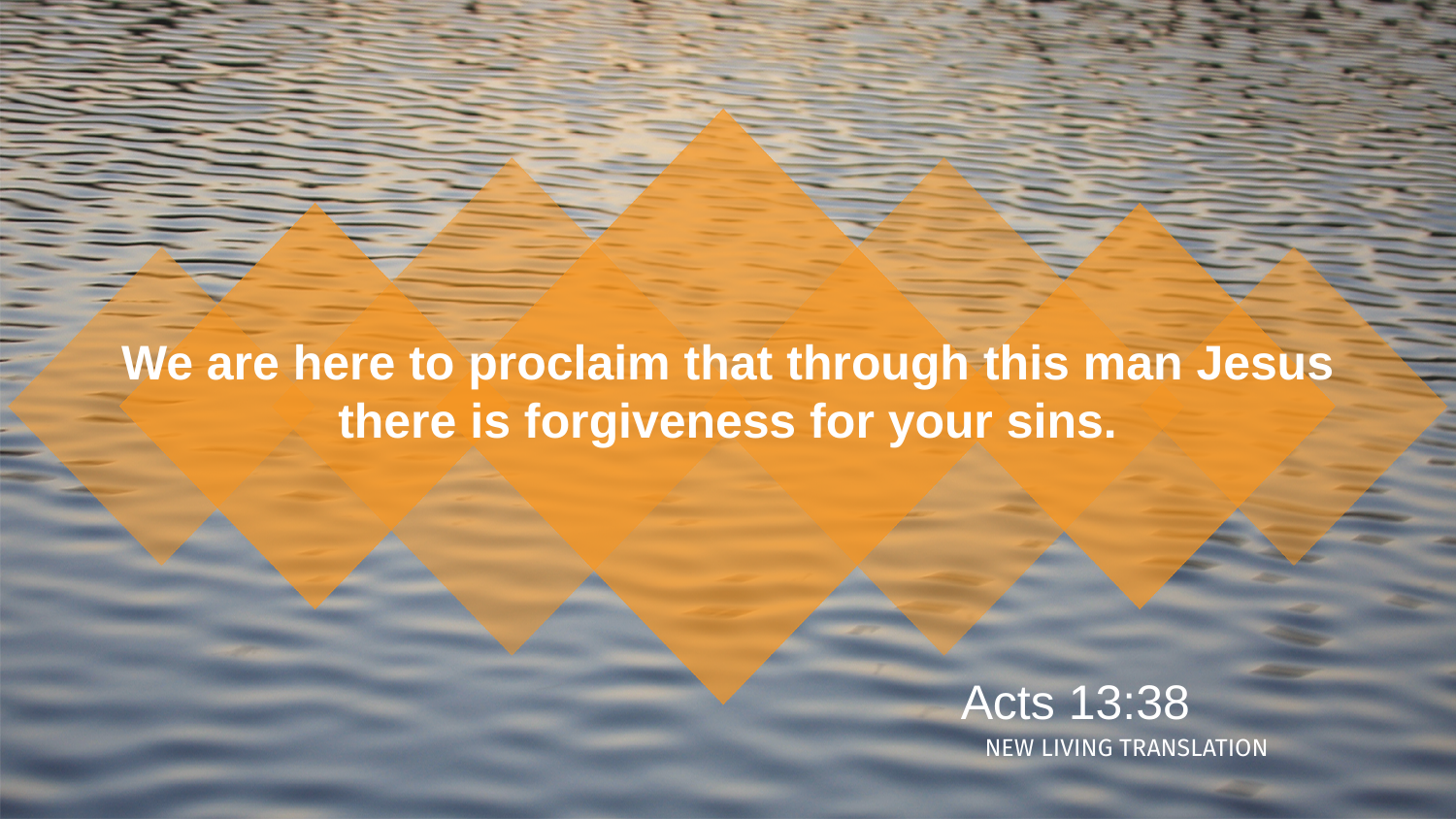

We are here to proclaim that through this man Jesus there is forgiveness for your sins.
Acts 13:38
NEW LIVING TRANSLATION